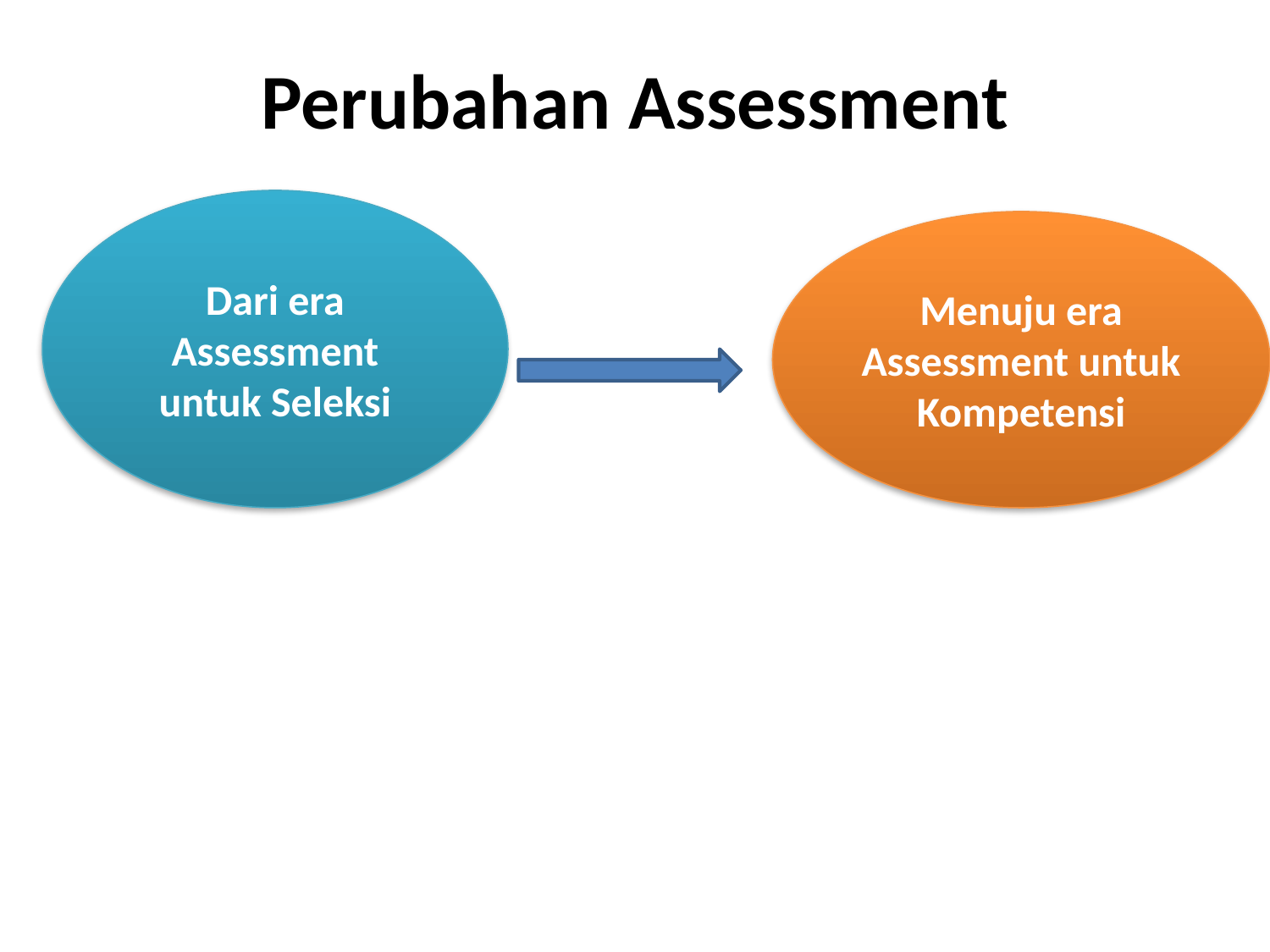

# Perubahan Assessment
Dari era Assessment untuk Seleksi
Menuju era Assessment untuk Kompetensi